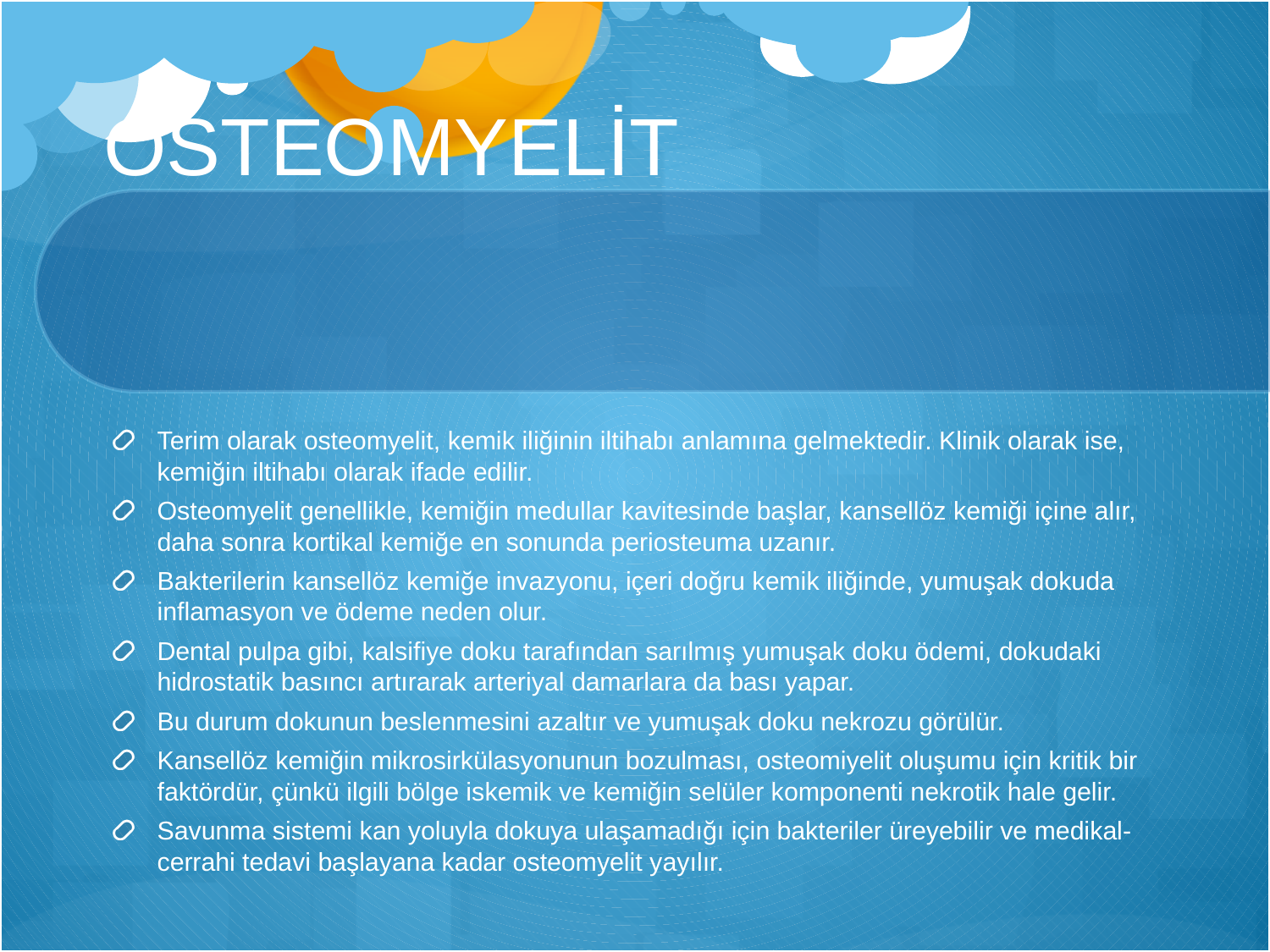

# OSTEOMYELİT
Terim olarak osteomyelit, kemik iliğinin iltihabı anlamına gelmektedir. Klinik olarak ise, kemiğin iltihabı olarak ifade edilir.
Osteomyelit genellikle, kemiğin medullar kavitesinde başlar, kansellöz kemiği içine alır, daha sonra kortikal kemiğe en sonunda periosteuma uzanır.
Bakterilerin kansellöz kemiğe invazyonu, içeri doğru kemik iliğinde, yumuşak dokuda inflamasyon ve ödeme neden olur.
Dental pulpa gibi, kalsifiye doku tarafından sarılmış yumuşak doku ödemi, dokudaki hidrostatik basıncı artırarak arteriyal damarlara da bası yapar.
Bu durum dokunun beslenmesini azaltır ve yumuşak doku nekrozu görülür.
Kansellöz kemiğin mikrosirkülasyonunun bozulması, osteomiyelit oluşumu için kritik bir faktördür, çünkü ilgili bölge iskemik ve kemiğin selüler komponenti nekrotik hale gelir.
Savunma sistemi kan yoluyla dokuya ulaşamadığı için bakteriler üreyebilir ve medikal-cerrahi tedavi başlayana kadar osteomyelit yayılır.